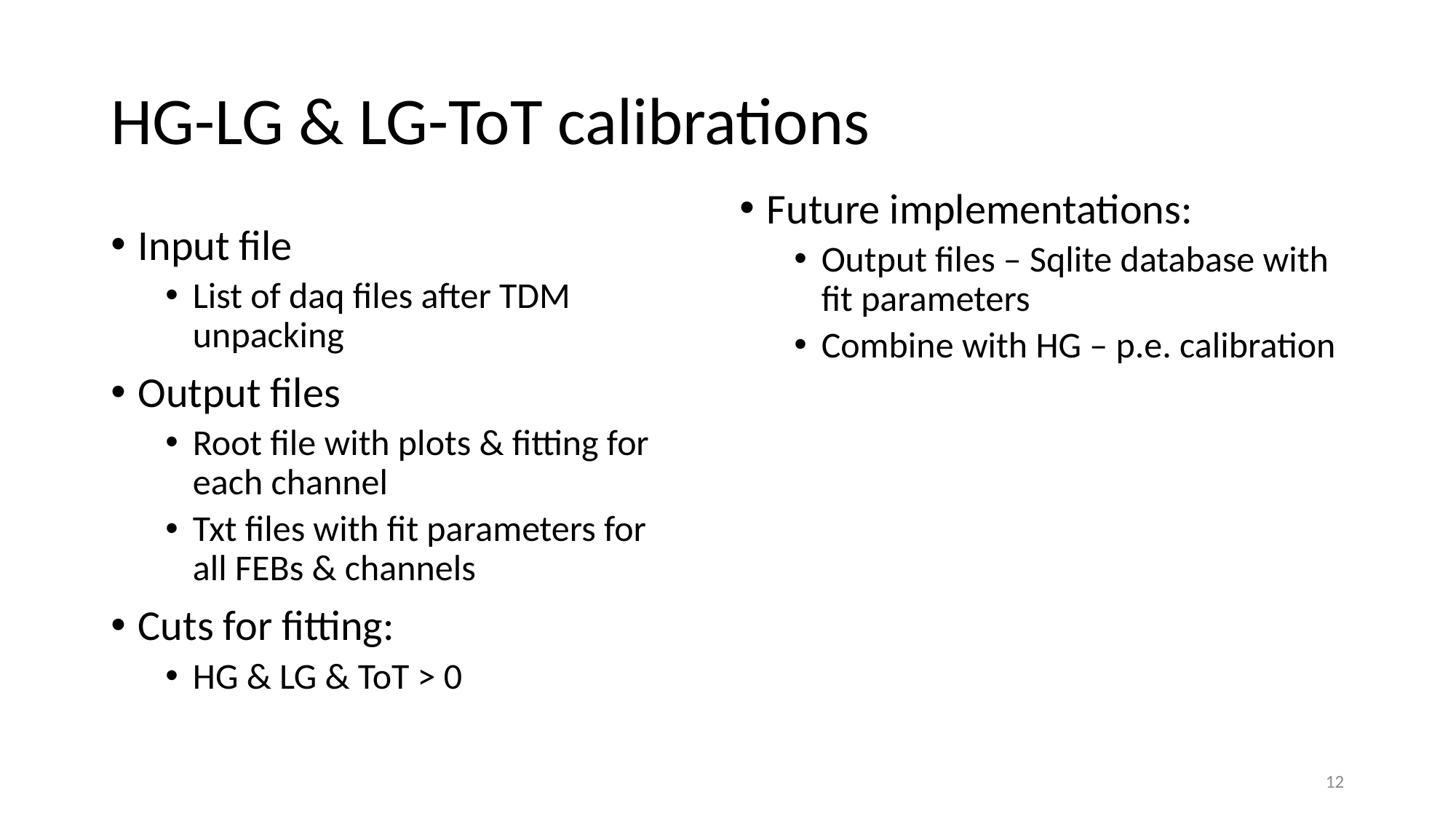

# HG-LG & LG-ToT calibrations
Future implementations:
Output files – Sqlite database with fit parameters
Combine with HG – p.e. calibration
Input file
List of daq files after TDM unpacking
Output files
Root file with plots & fitting for each channel
Txt files with fit parameters for all FEBs & channels
Cuts for fitting:
HG & LG & ToT > 0
12